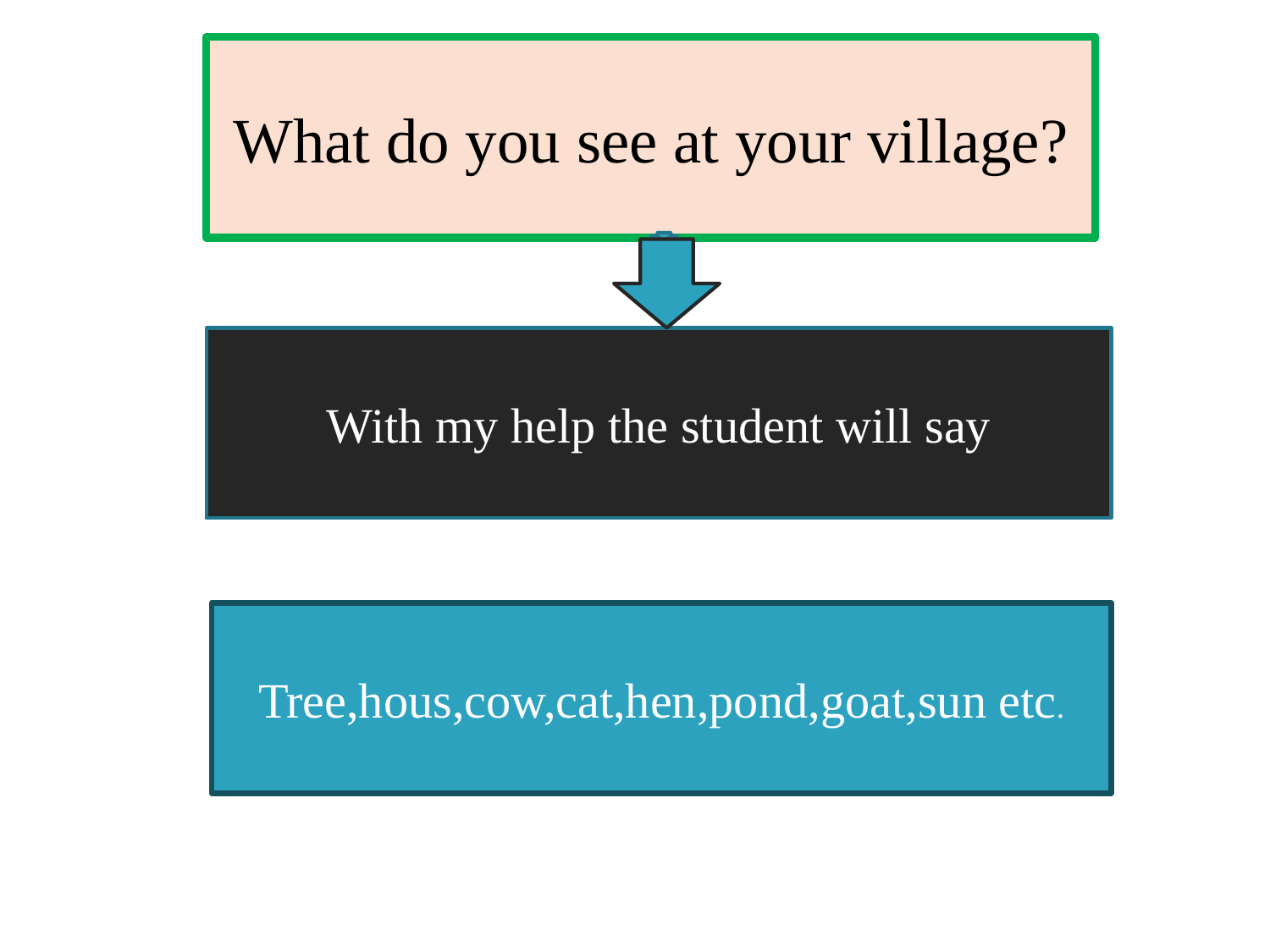

What do you see at your village?

With my help the student will say
Tree,hous,cow,cat,hen,pond,goat,sun etc.